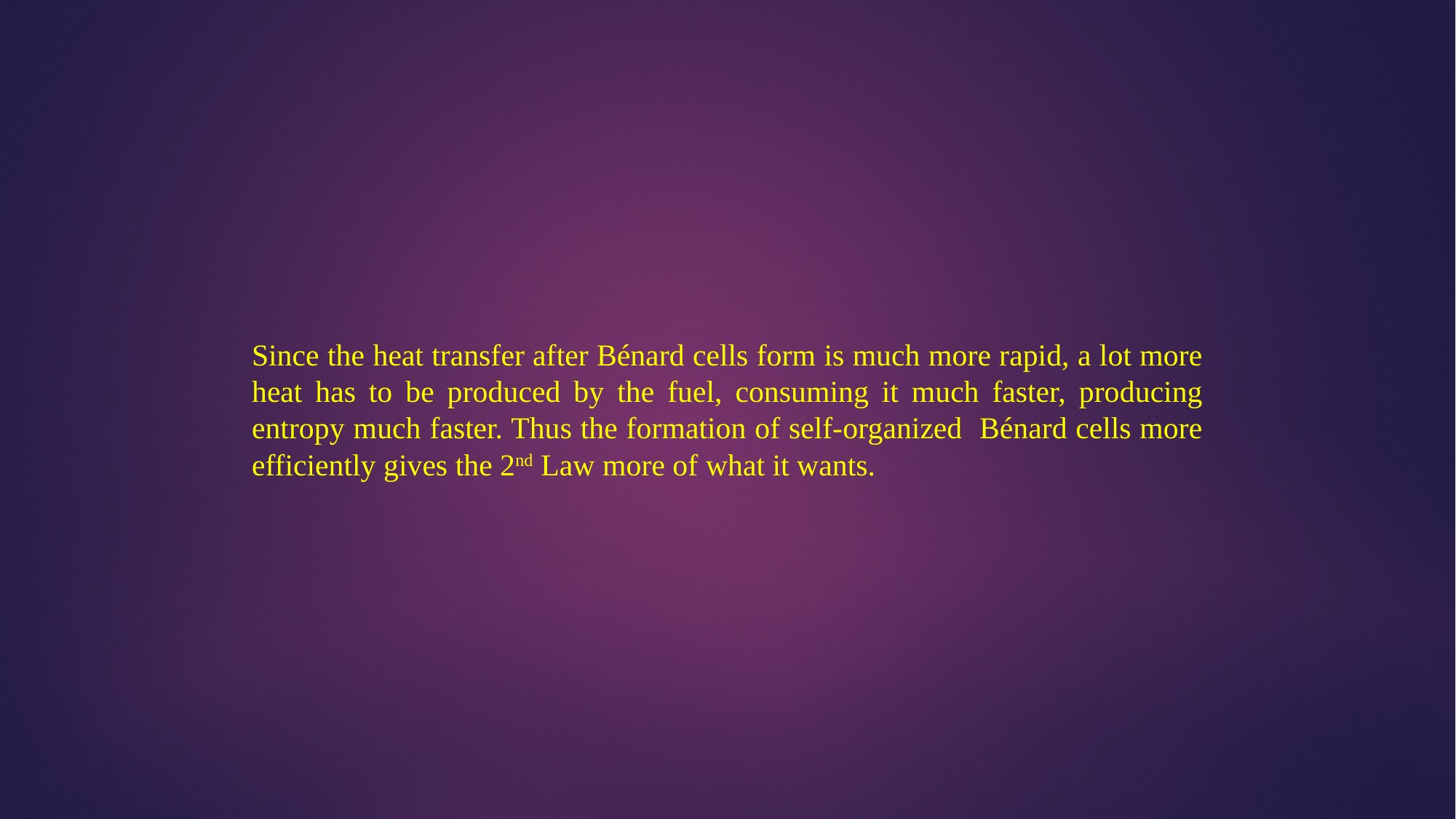

Since the heat transfer after Bénard cells form is much more rapid, a lot more heat has to be produced by the fuel, consuming it much faster, producing entropy much faster. Thus the formation of self-organized  Bénard cells more efficiently gives the 2nd Law more of what it wants.